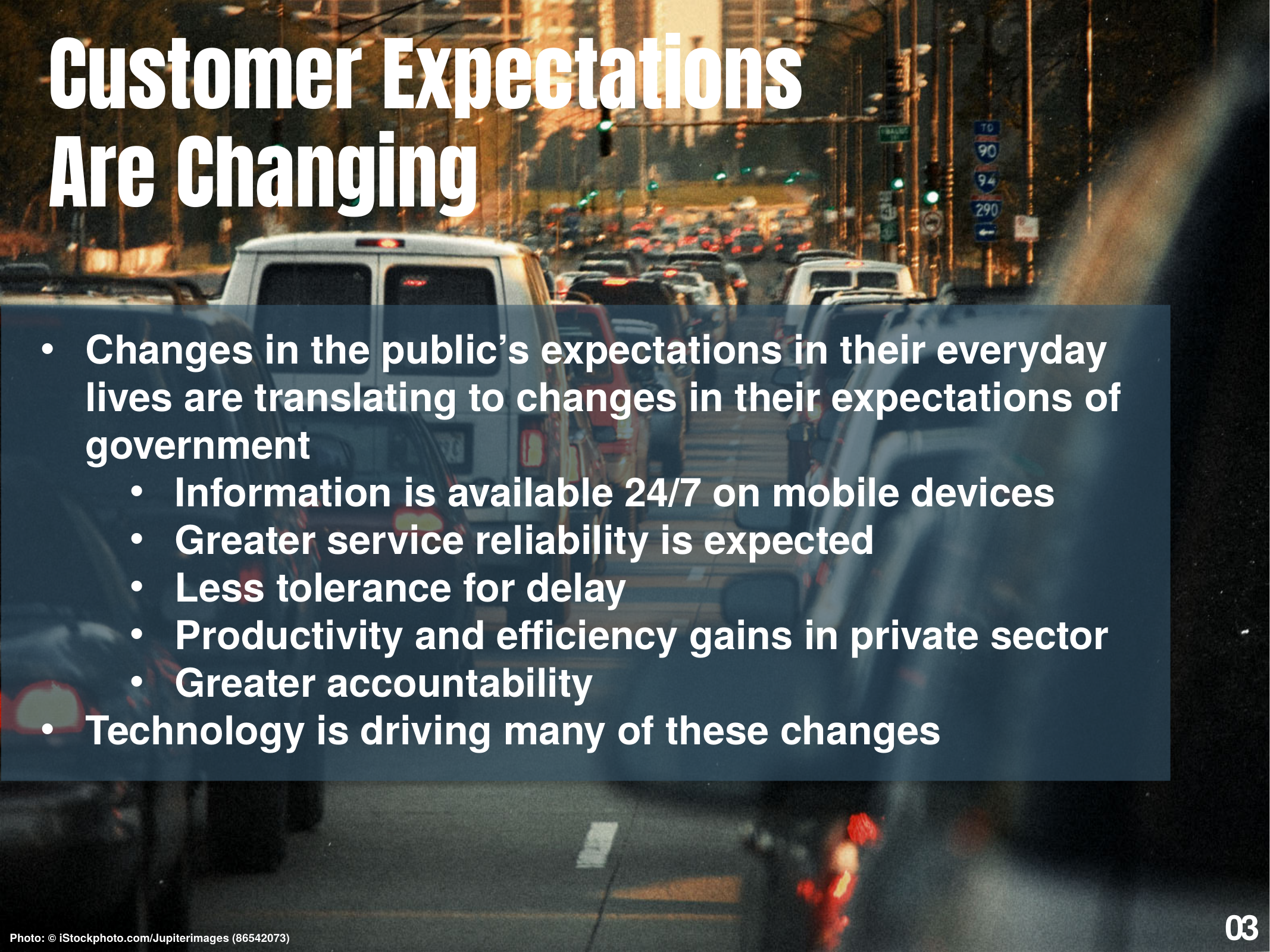

Customer Expectations
Are Changing

Changes in the public’s expectations in their everyday lives are translating to changes in their expectations of government
Information is available 24/7 on mobile devices
Greater service reliability is expected
Less tolerance for delay
Productivity and efficiency gains in private sector
Greater accountability
Technology is driving many of these changes
03
Photo: © iStockphoto.com/Jupiterimages (86542073)